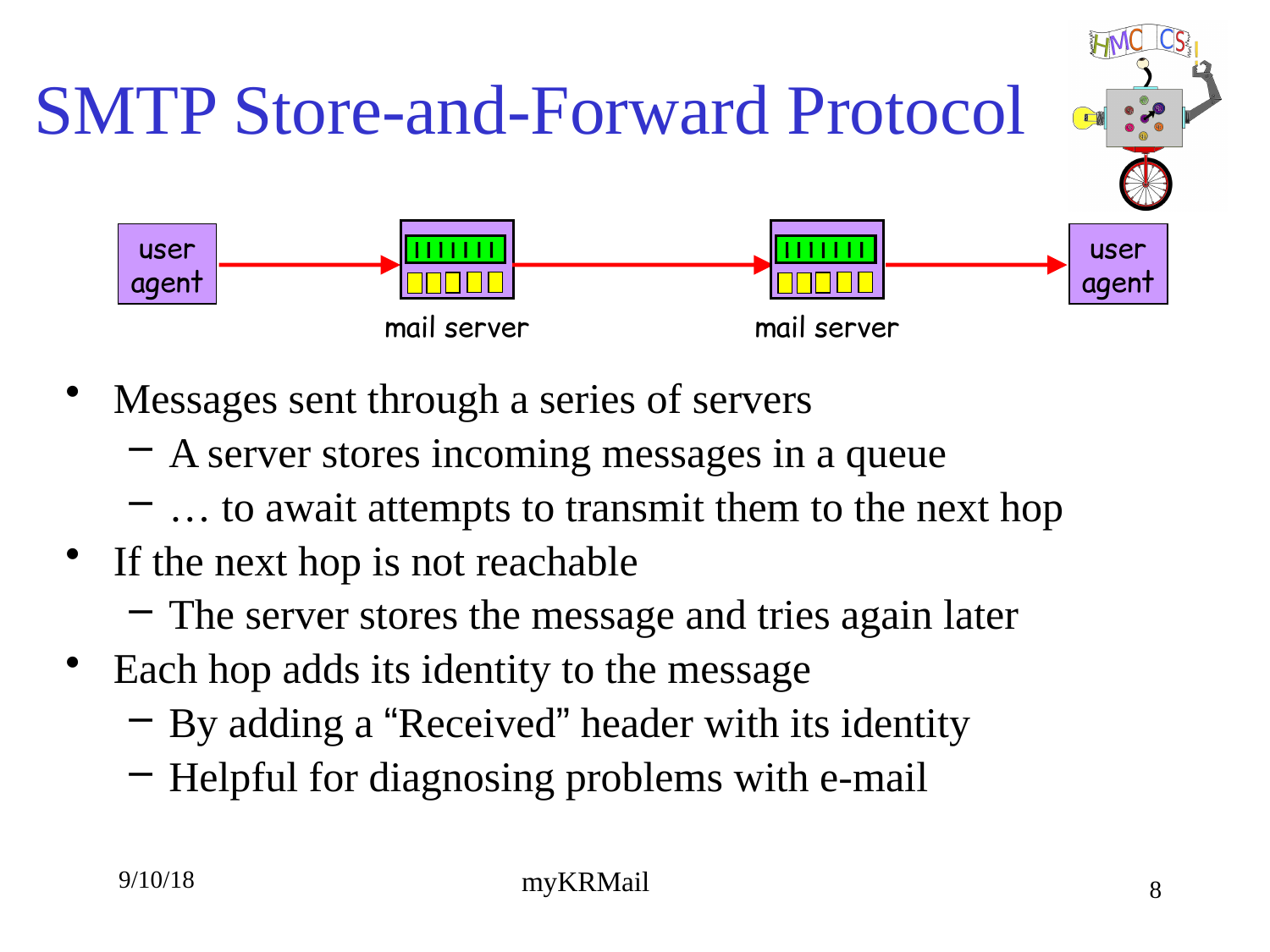

# SMTP Store-and-Forward Protocol

mail server

mail server
user
agent

user
agent

Messages sent through a series of servers
A server stores incoming messages in a queue
… to await attempts to transmit them to the next hop
If the next hop is not reachable
The server stores the message and tries again later
Each hop adds its identity to the message
By adding a “Received” header with its identity
Helpful for diagnosing problems with e-mail
9/10/18
8